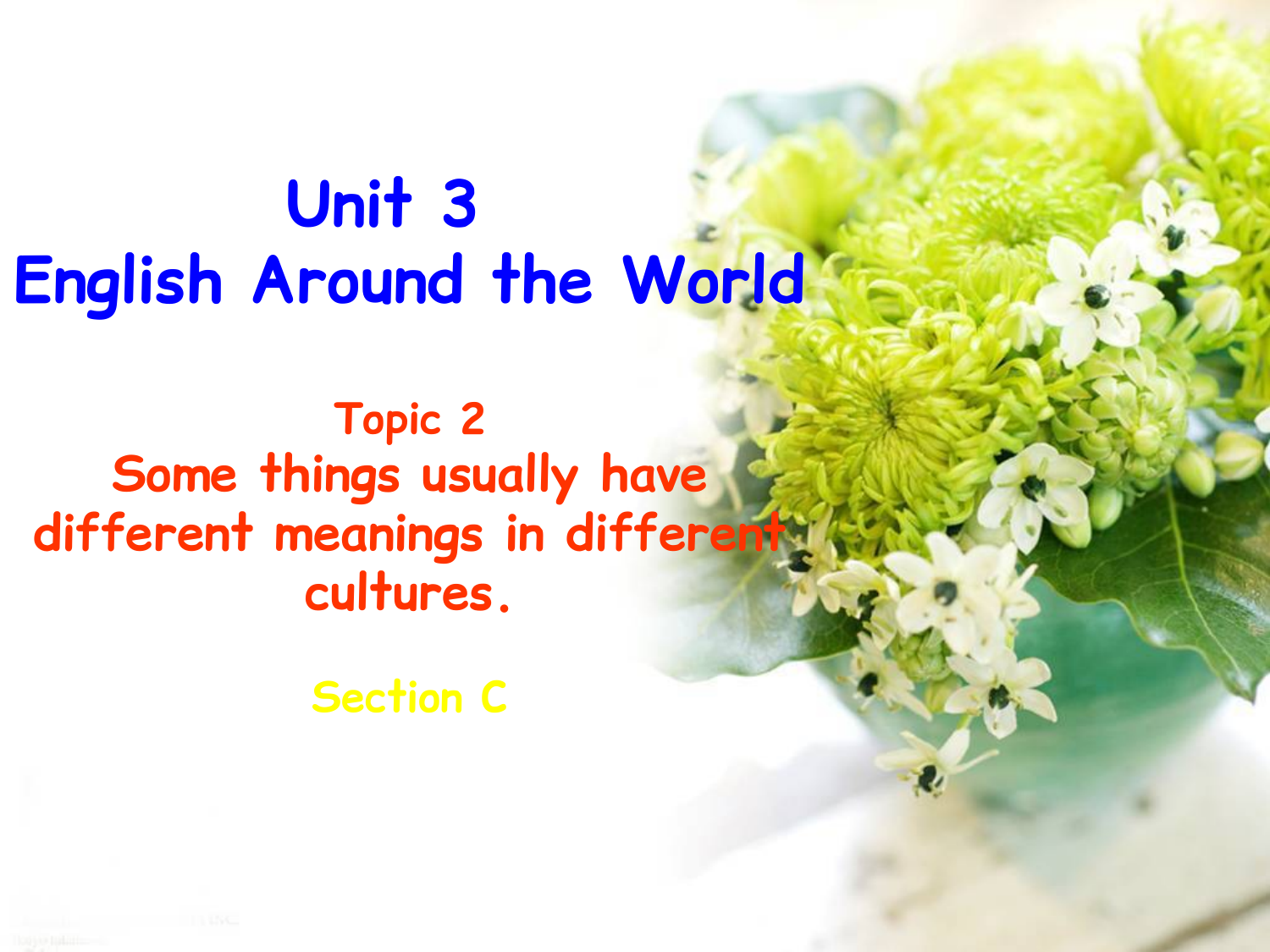

Unit 3
English Around the World

Topic 2
Some things usually have different meanings in different cultures.

Section C